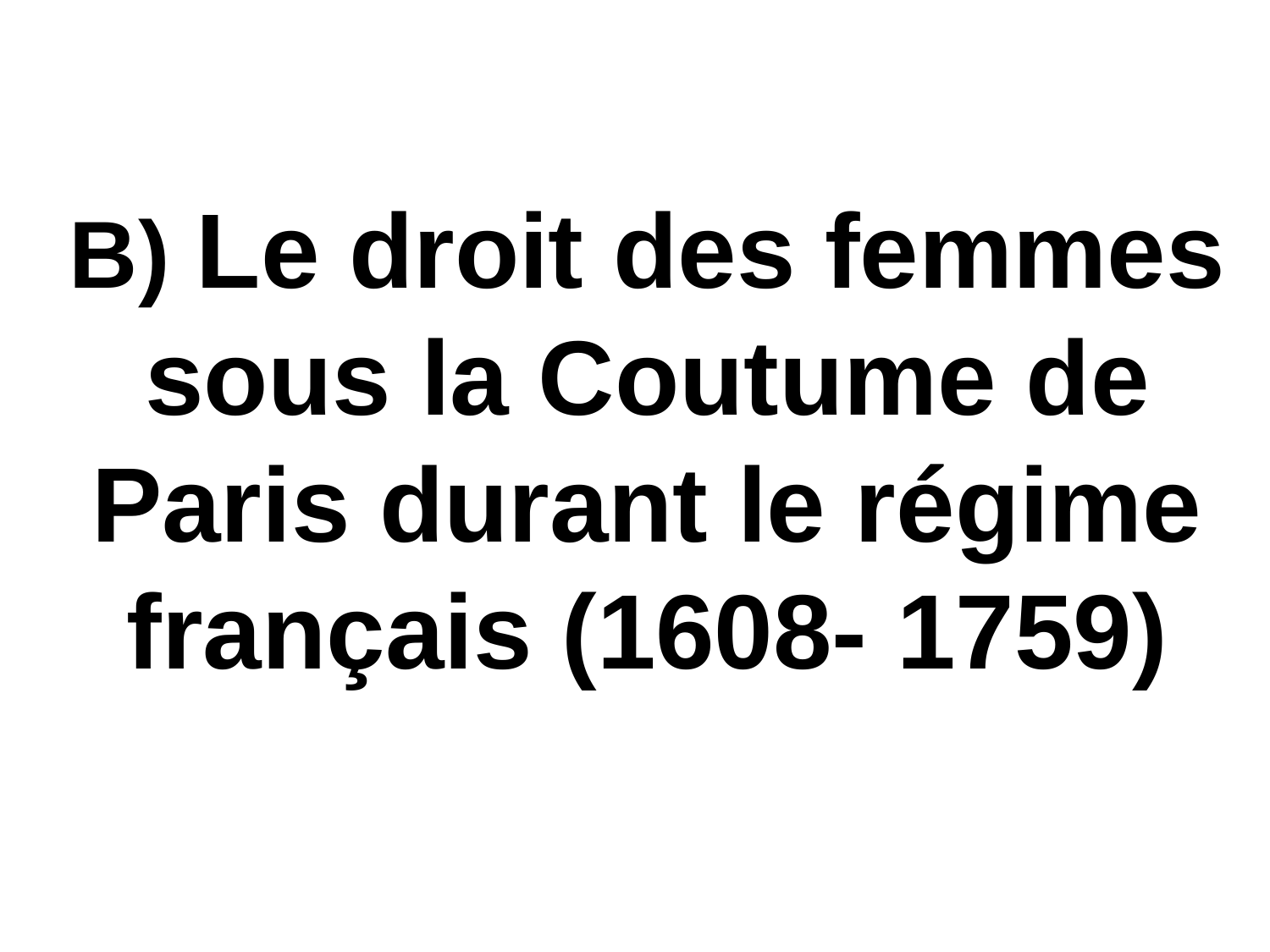

B) Le droit des femmes sous la Coutume de Paris durant le régime français (1608- 1759)